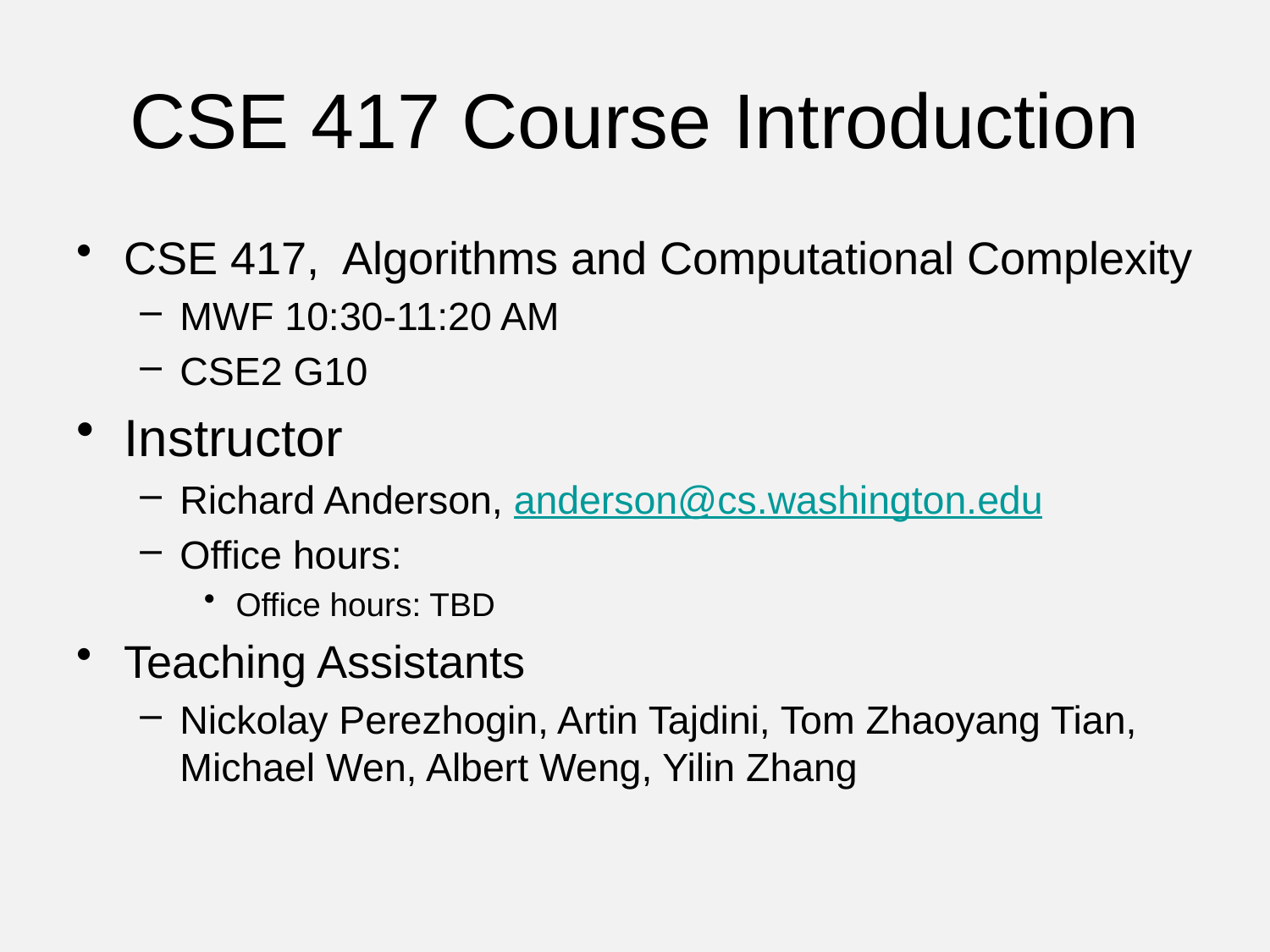

# CSE 417 Course Introduction
CSE 417,  Algorithms and Computational Complexity
MWF 10:30-11:20 AM
CSE2 G10
Instructor
Richard Anderson, anderson@cs.washington.edu
Office hours:
Office hours: TBD
Teaching Assistants
Nickolay Perezhogin, Artin Tajdini, Tom Zhaoyang Tian, Michael Wen, Albert Weng, Yilin Zhang